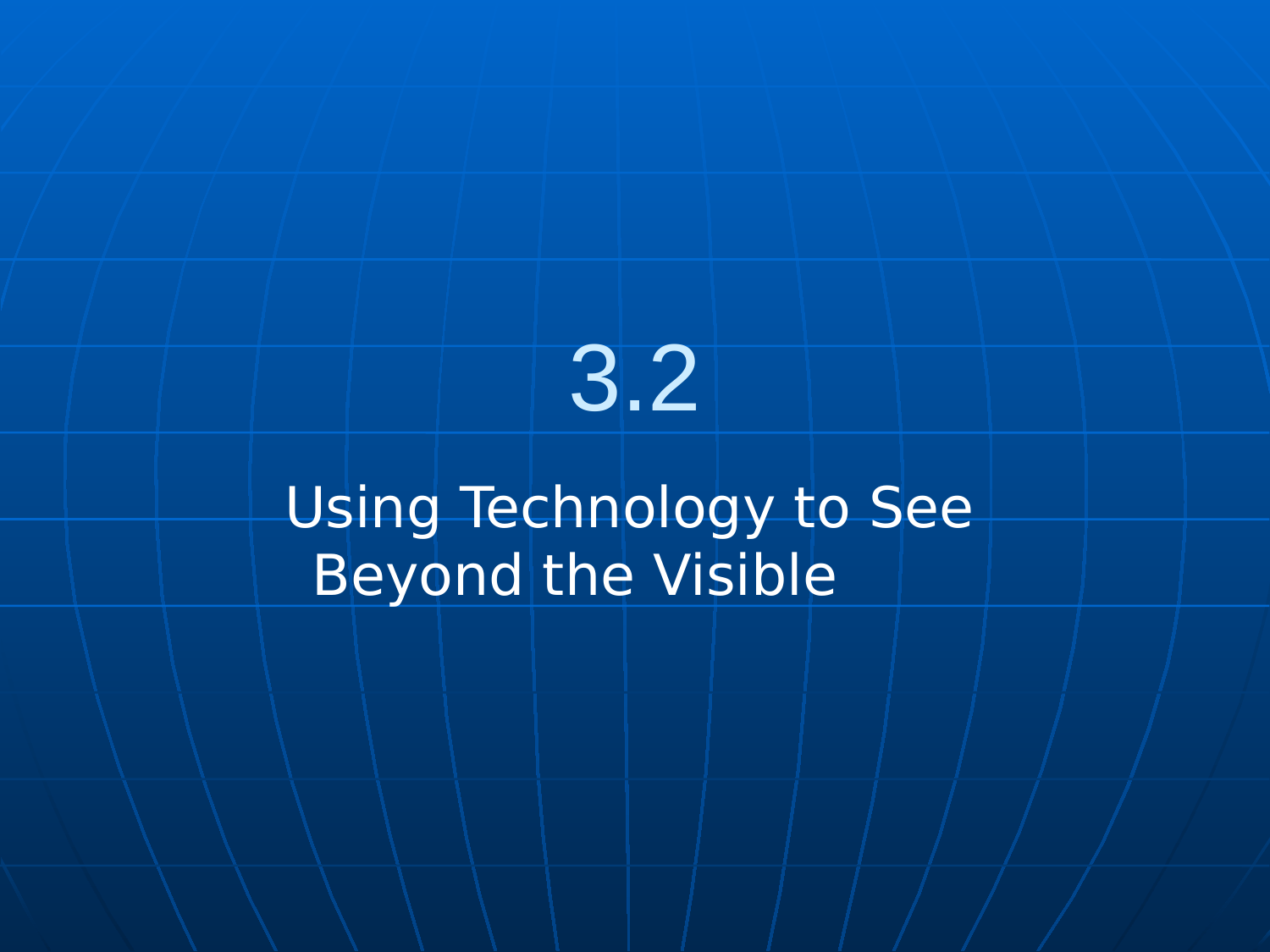

# 3.2

Using Technology to See Beyond the Visible